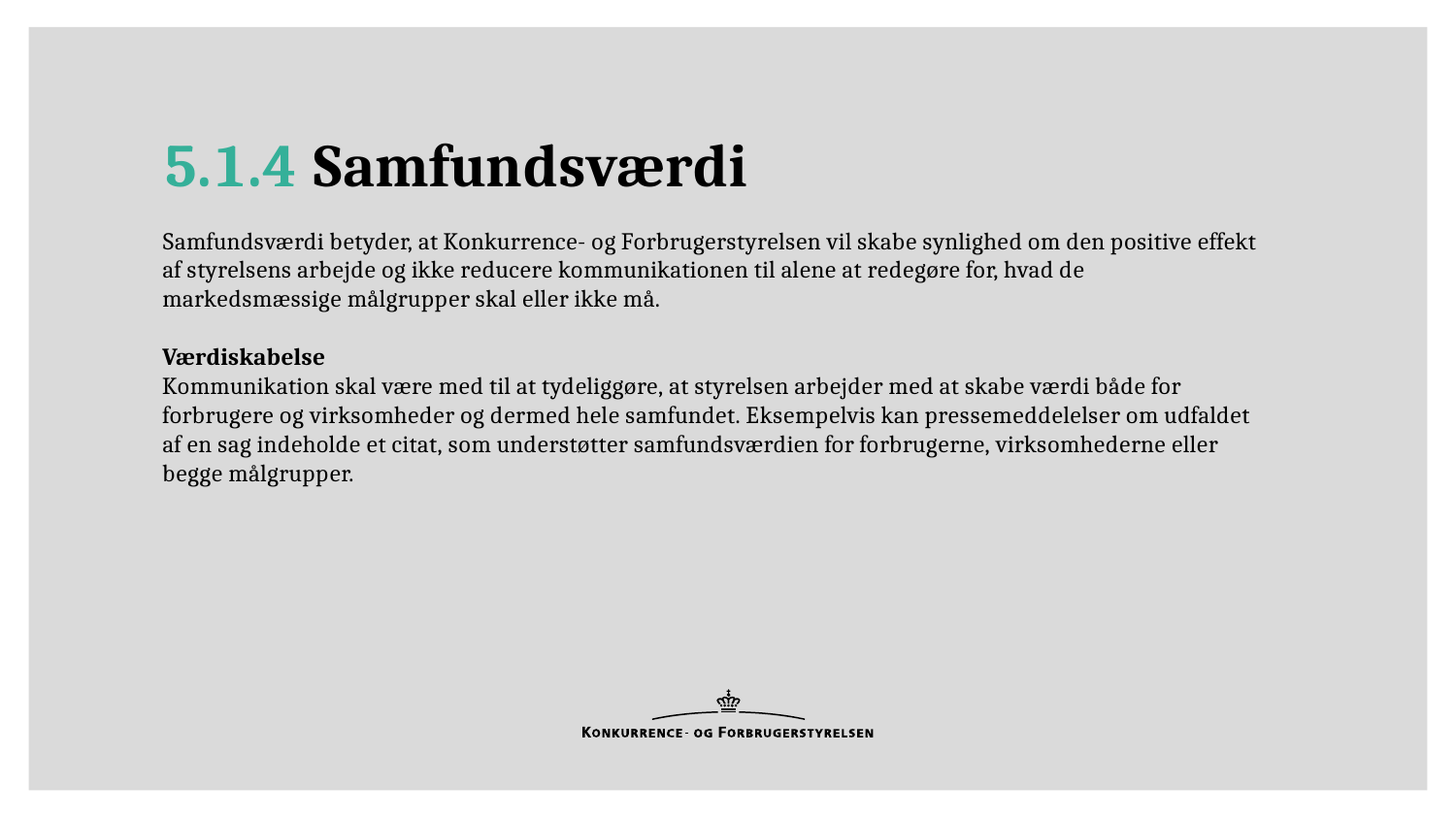

# 5.1.4 Samfundsværdi
Samfundsværdi betyder, at Konkurrence- og Forbrugerstyrelsen vil skabe synlighed om den positive effekt af styrelsens arbejde og ikke reducere kommunikationen til alene at redegøre for, hvad de markedsmæssige målgrupper skal eller ikke må.

Værdiskabelse
Kommunikation skal være med til at tydeliggøre, at styrelsen arbejder med at skabe værdi både for forbrugere og virksomheder og dermed hele samfundet. Eksempelvis kan pressemeddelelser om udfaldet af en sag indeholde et citat, som understøtter samfundsværdien for forbrugerne, virksomhederne eller begge målgrupper.